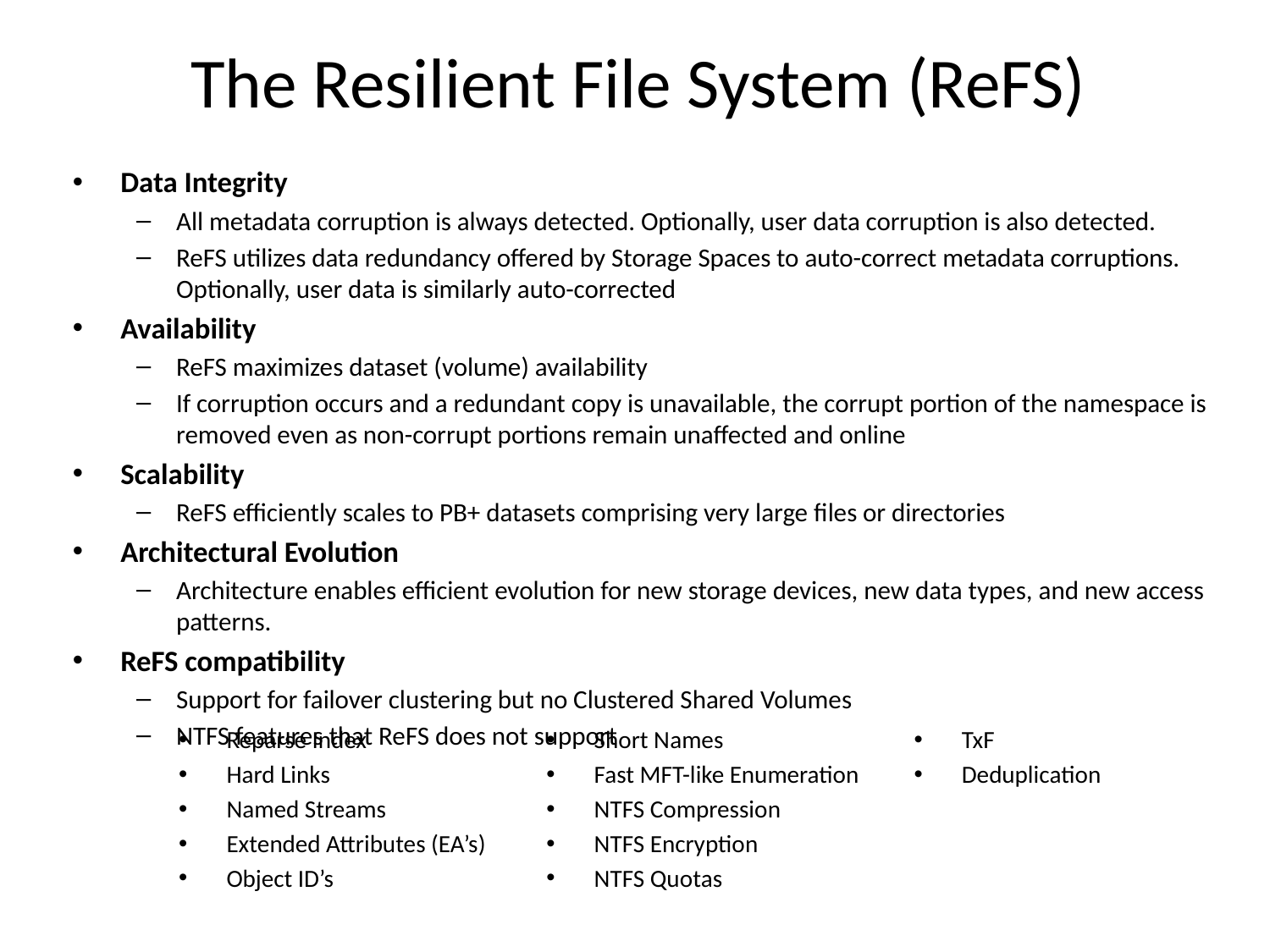

# The Resilient File System (ReFS)
Data Integrity
All metadata corruption is always detected. Optionally, user data corruption is also detected.
ReFS utilizes data redundancy offered by Storage Spaces to auto-correct metadata corruptions. Optionally, user data is similarly auto-corrected
Availability
ReFS maximizes dataset (volume) availability
If corruption occurs and a redundant copy is unavailable, the corrupt portion of the namespace is removed even as non-corrupt portions remain unaffected and online
Scalability
ReFS efficiently scales to PB+ datasets comprising very large files or directories
Architectural Evolution
Architecture enables efficient evolution for new storage devices, new data types, and new access patterns.
ReFS compatibility
Support for failover clustering but no Clustered Shared Volumes
NTFS features that ReFS does not support

Reparse Index
Hard Links
Named Streams
Extended Attributes (EA’s)
Object ID’s
Short Names
Fast MFT-like Enumeration
NTFS Compression
NTFS Encryption
NTFS Quotas
TxF
Deduplication